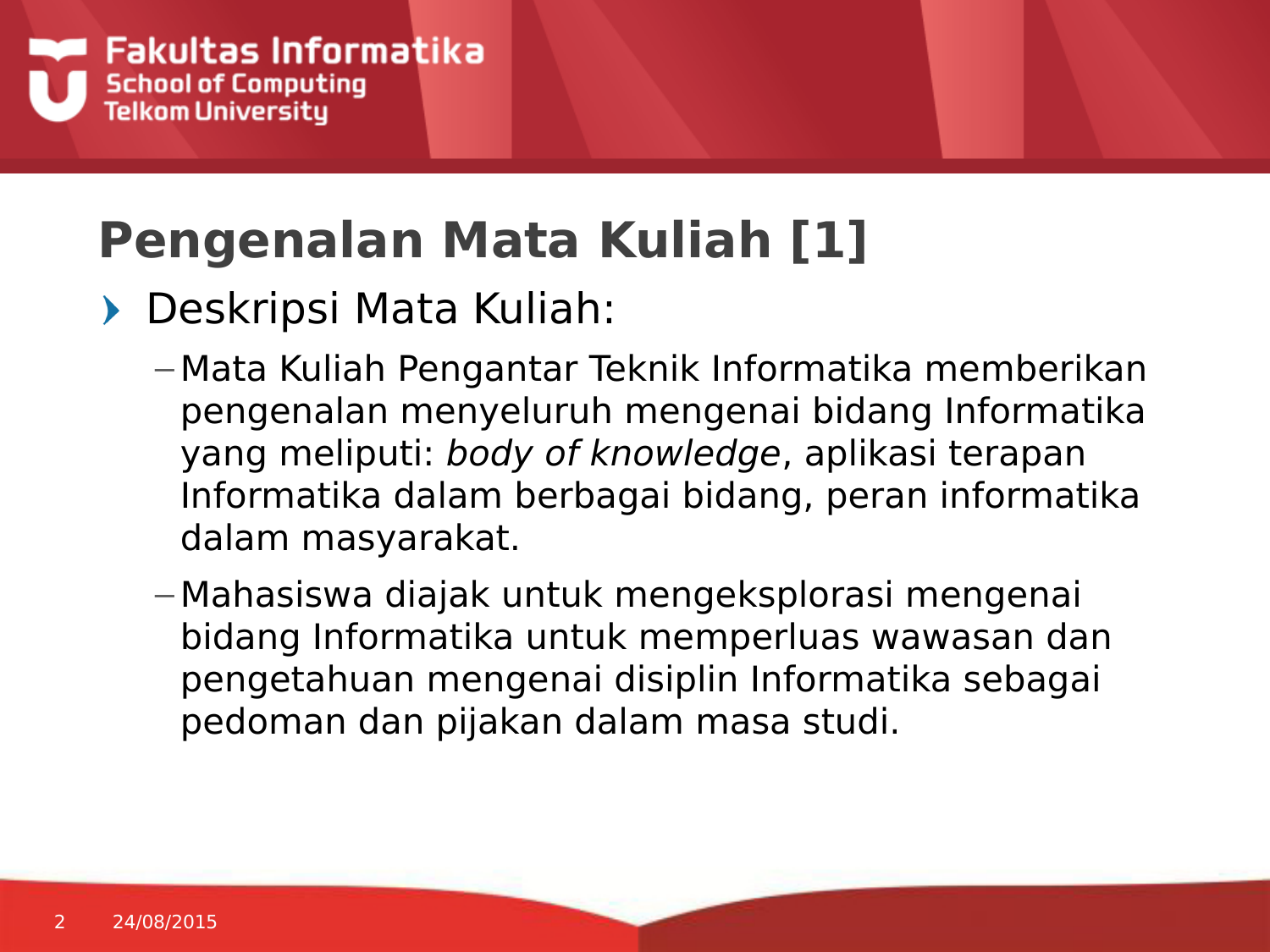

# Pengenalan Mata Kuliah [1]
Deskripsi Mata Kuliah:
Mata Kuliah Pengantar Teknik Informatika memberikan pengenalan menyeluruh mengenai bidang Informatika yang meliputi: body of knowledge, aplikasi terapan Informatika dalam berbagai bidang, peran informatika dalam masyarakat.
Mahasiswa diajak untuk mengeksplorasi mengenai bidang Informatika untuk memperluas wawasan dan pengetahuan mengenai disiplin Informatika sebagai pedoman dan pijakan dalam masa studi.
2
24/08/2015